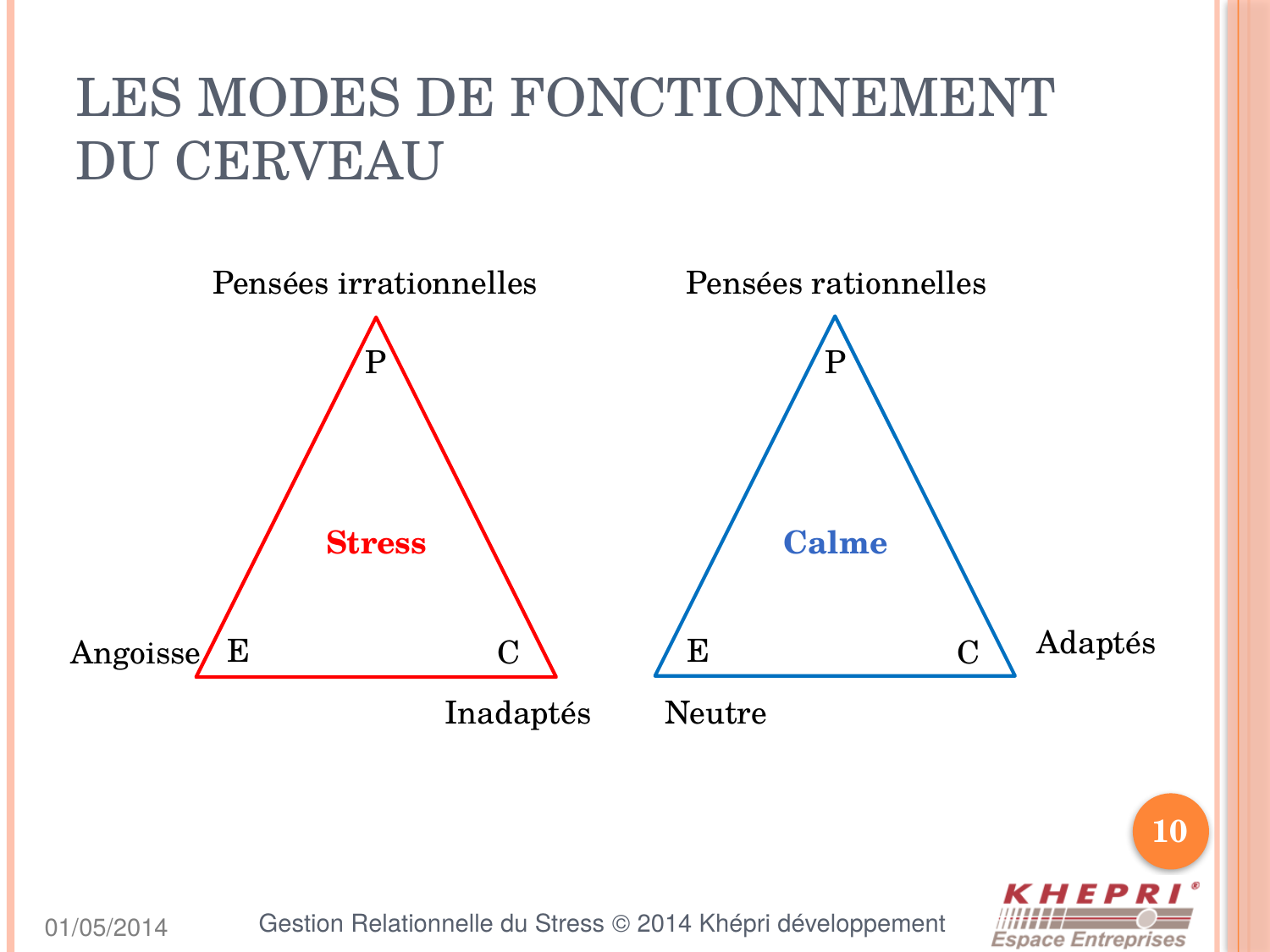

# Les modes de fonctionnement du cerveau
Pensées irrationnelles
Pensées rationnelles

P
P
Stress
Calme
Adaptés
E
E
Angoisse
C
C
Inadaptés
Neutre